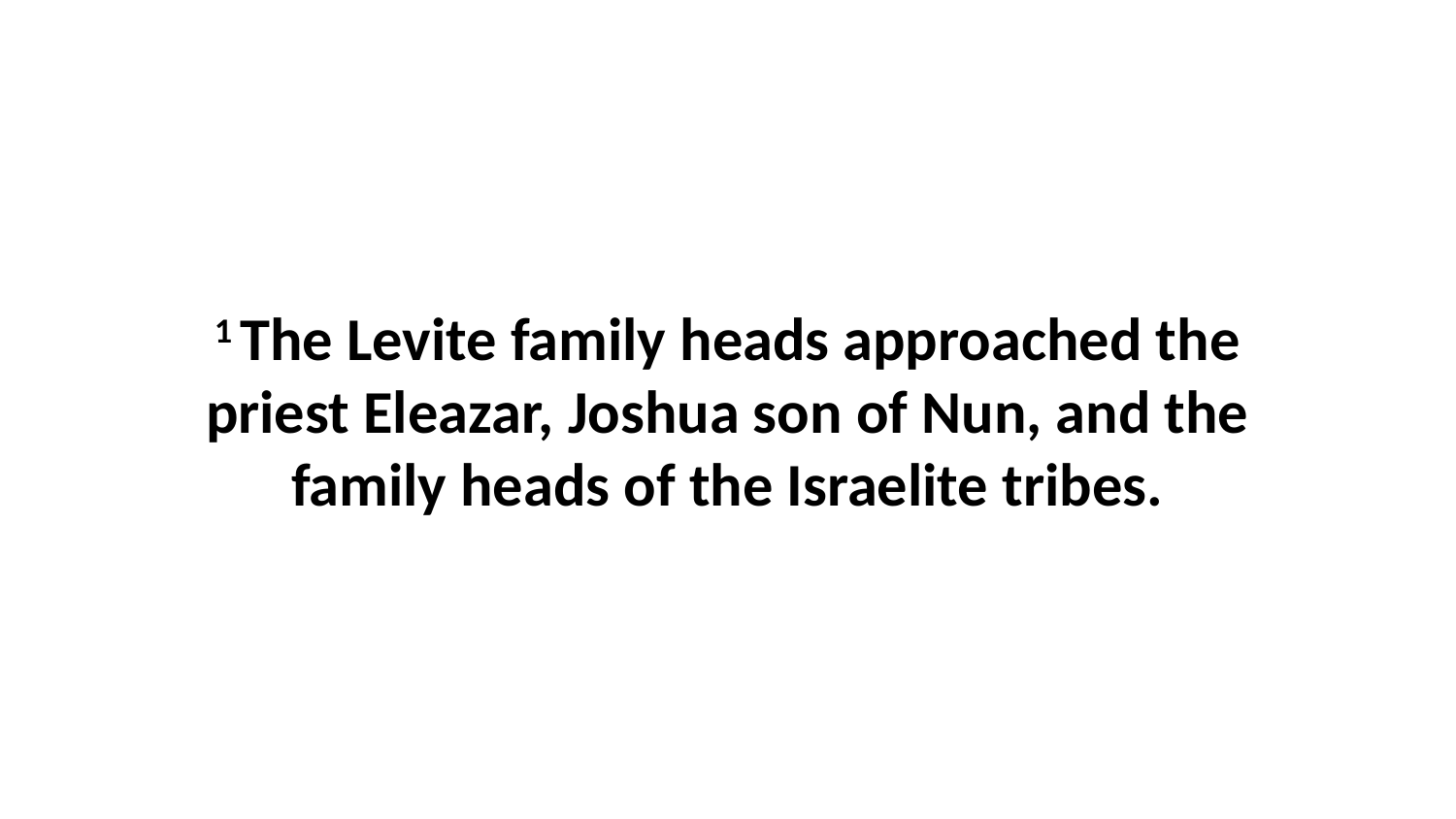

1 The Levite family heads approached the priest Eleazar, Joshua son of Nun, and the family heads of the Israelite tribes.